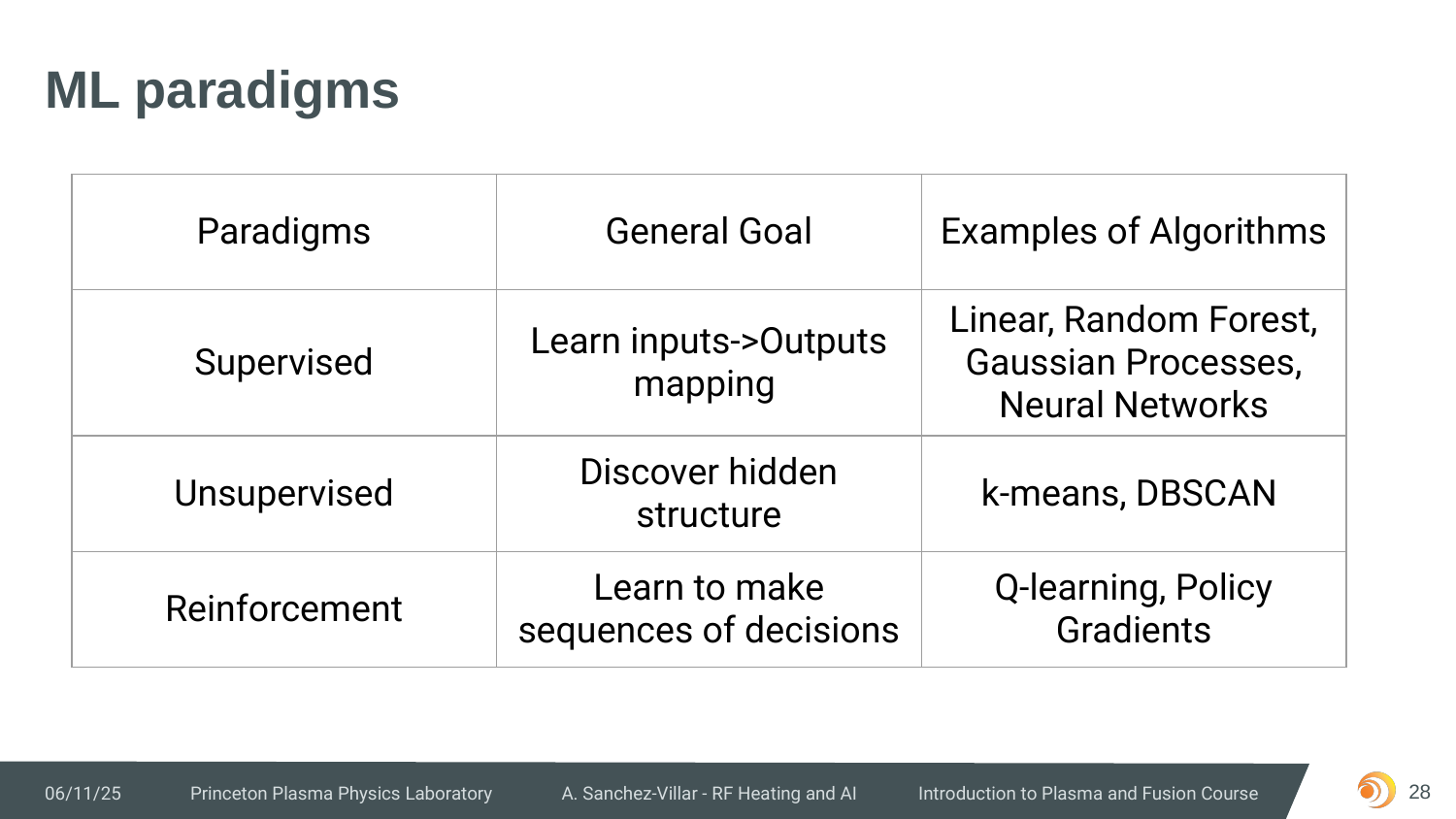

# ML paradigms

| Paradigms | General Goal | Examples of Algorithms |
| --- | --- | --- |
| Supervised | Learn inputs->Outputs mapping | Linear, Random Forest, Gaussian Processes, Neural Networks |
| Unsupervised | Discover hidden structure | k-means, DBSCAN |
| Reinforcement | Learn to make sequences of decisions | Q-learning, Policy Gradients |
06/11/25	Princeton Plasma Physics Laboratory               A. Sanchez-Villar - RF Heating and AI	Introduction to Plasma and Fusion Course
28